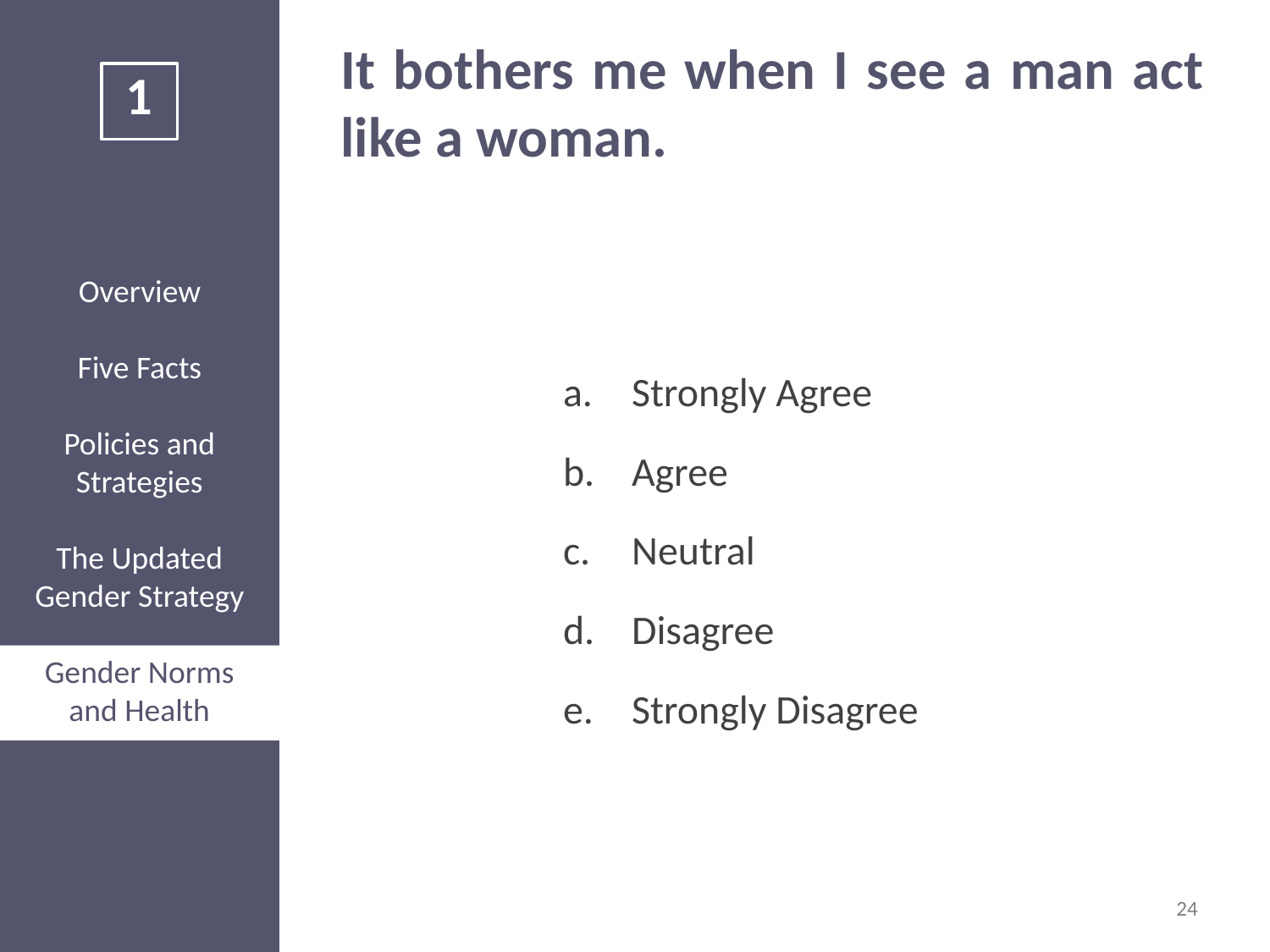

# It bothers me when I see a man act like a woman.
Strongly Agree
Agree
Neutral
Disagree
Strongly Disagree
24